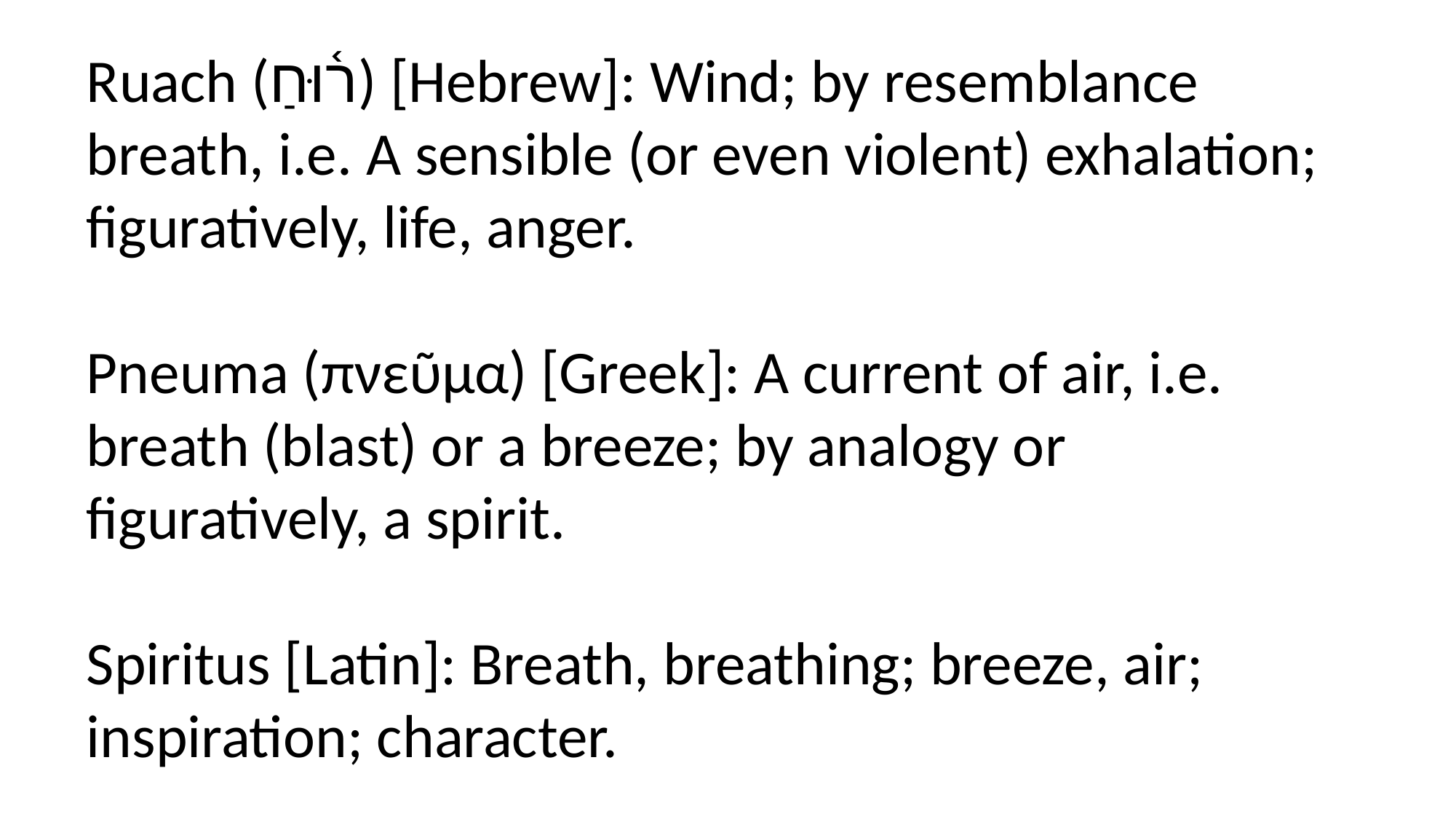

Ruach (ר֫וּחַ) [Hebrew]: Wind; by resemblance breath, i.e. A sensible (or even violent) exhalation; figuratively, life, anger.

Pneuma (πνεῦμα) [Greek]: A current of air, i.e. breath (blast) or a breeze; by analogy or figuratively, a spirit.

Spiritus [Latin]: Breath, breathing; breeze, air; inspiration; character.